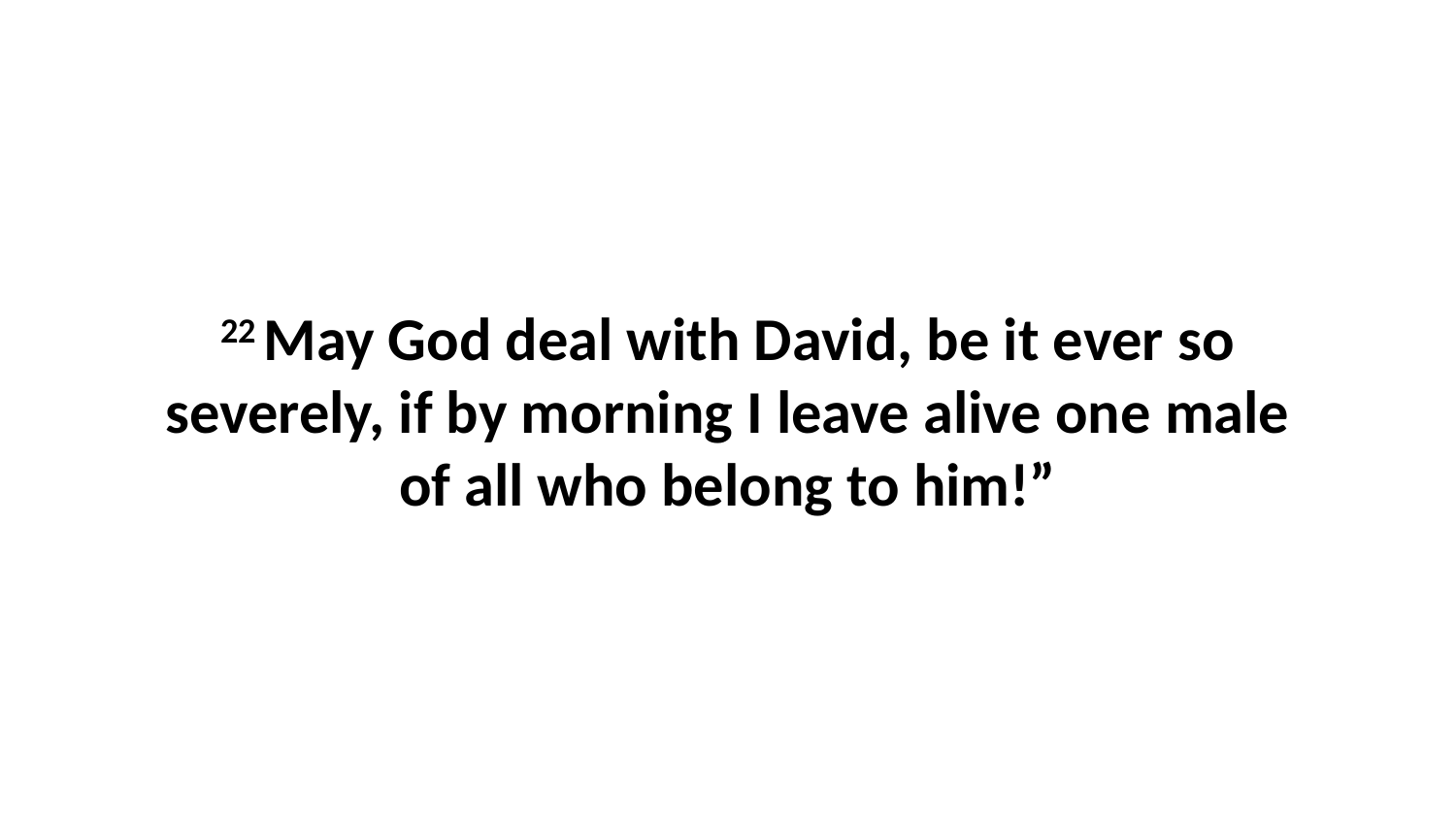

22 May God deal with David, be it ever so severely, if by morning I leave alive one male of all who belong to him!”